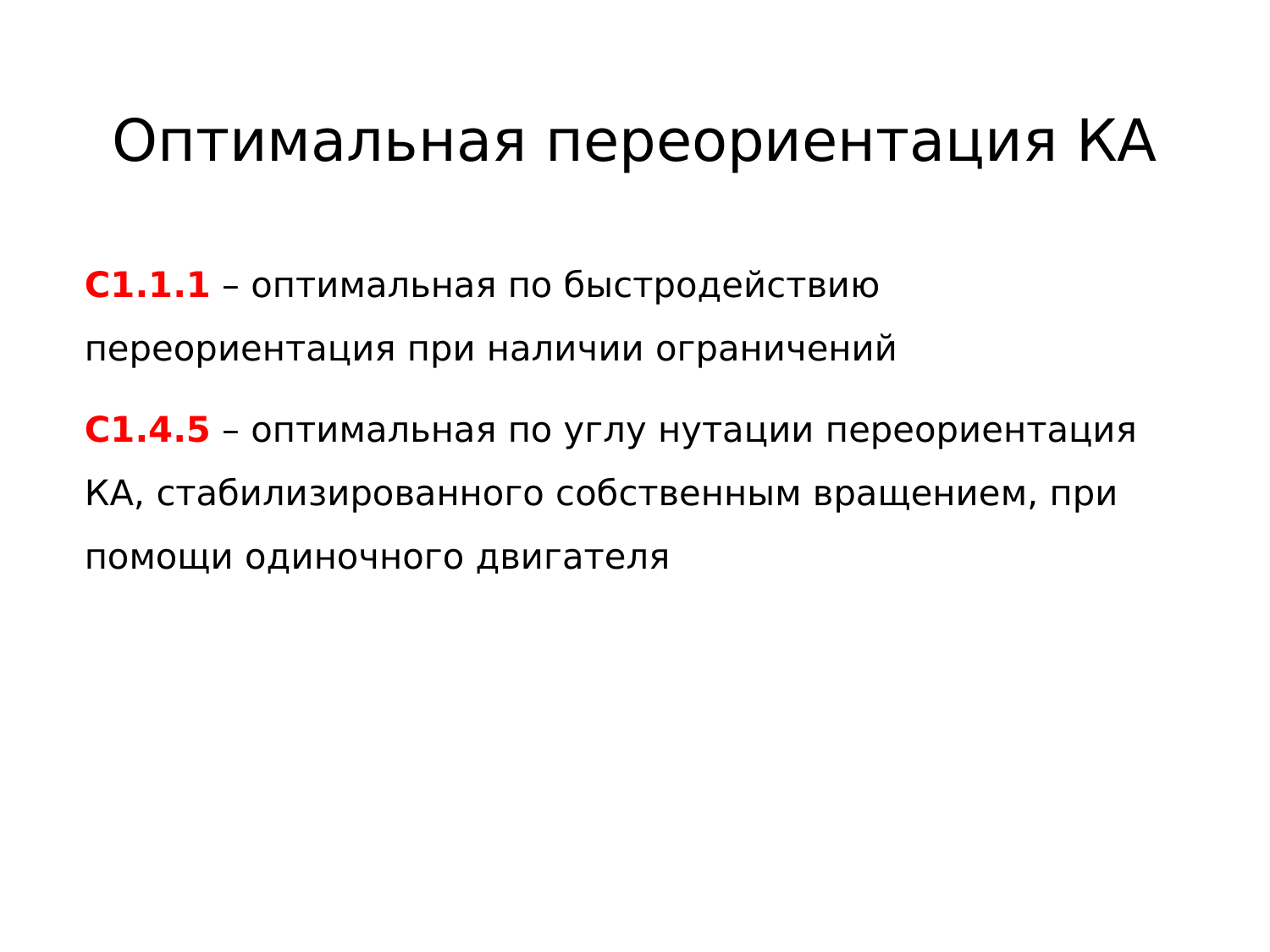

# Оптимальная переориентация КА
С1.1.1 – оптимальная по быстродействию переориентация при наличии ограничений
С1.4.5 – оптимальная по углу нутации переориентация КА, стабилизированного собственным вращением, при помощи одиночного двигателя